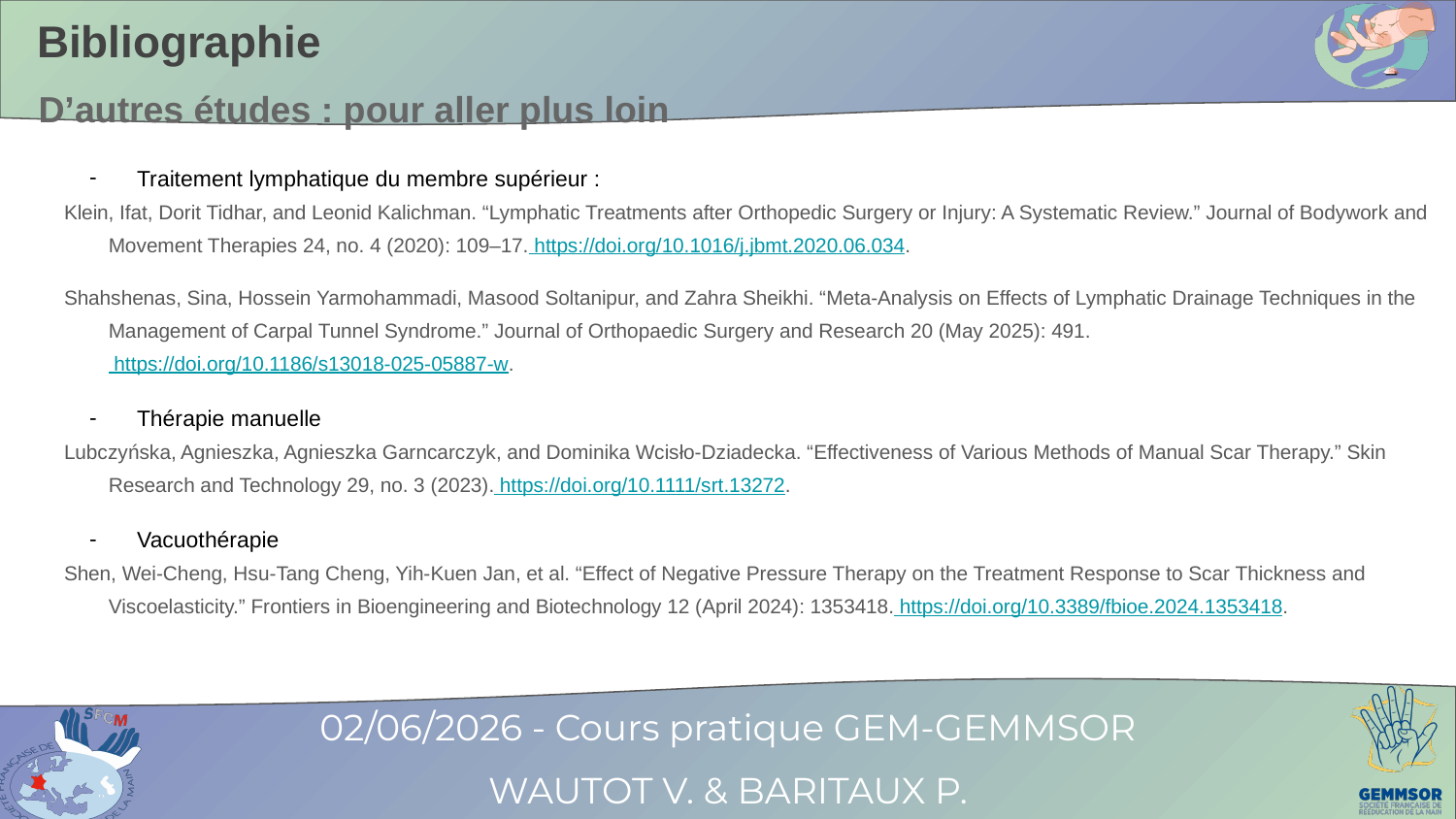

# Bibliographie
D’autres études : pour aller plus loin
Traitement lymphatique du membre supérieur :
Klein, Ifat, Dorit Tidhar, and Leonid Kalichman. “Lymphatic Treatments after Orthopedic Surgery or Injury: A Systematic Review.” Journal of Bodywork and Movement Therapies 24, no. 4 (2020): 109–17. https://doi.org/10.1016/j.jbmt.2020.06.034.
Shahshenas, Sina, Hossein Yarmohammadi, Masood Soltanipur, and Zahra Sheikhi. “Meta-Analysis on Effects of Lymphatic Drainage Techniques in the Management of Carpal Tunnel Syndrome.” Journal of Orthopaedic Surgery and Research 20 (May 2025): 491. https://doi.org/10.1186/s13018-025-05887-w.
Thérapie manuelle
Lubczyńska, Agnieszka, Agnieszka Garncarczyk, and Dominika Wcisło‐Dziadecka. “Effectiveness of Various Methods of Manual Scar Therapy.” Skin Research and Technology 29, no. 3 (2023). https://doi.org/10.1111/srt.13272.
Vacuothérapie
Shen, Wei-Cheng, Hsu-Tang Cheng, Yih-Kuen Jan, et al. “Effect of Negative Pressure Therapy on the Treatment Response to Scar Thickness and Viscoelasticity.” Frontiers in Bioengineering and Biotechnology 12 (April 2024): 1353418. https://doi.org/10.3389/fbioe.2024.1353418.